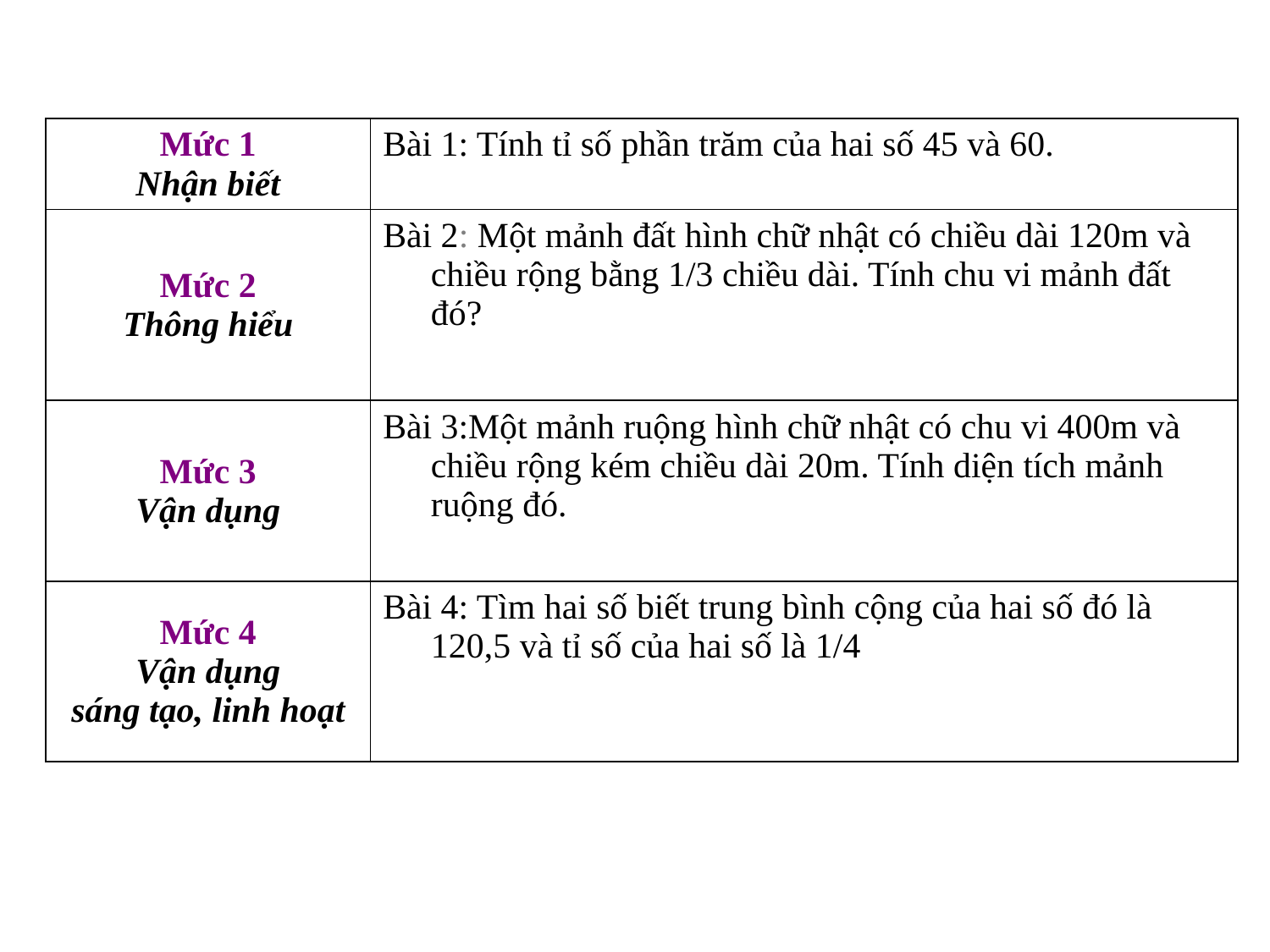

| Mức 1 Nhận biết | Bài 1: Tính tỉ số phần trăm của hai số 45 và 60. |
| --- | --- |
| Mức 2 Thông hiểu | Bài 2: Một mảnh đất hình chữ nhật có chiều dài 120m và chiều rộng bằng 1/3 chiều dài. Tính chu vi mảnh đất đó? |
| Mức 3 Vận dụng | Bài 3:Một mảnh ruộng hình chữ nhật có chu vi 400m và chiều rộng kém chiều dài 20m. Tính diện tích mảnh ruộng đó. |
| Mức 4 Vận dụng sáng tạo, linh hoạt | Bài 4: Tìm hai số biết trung bình cộng của hai số đó là 120,5 và tỉ số của hai số là 1/4 |